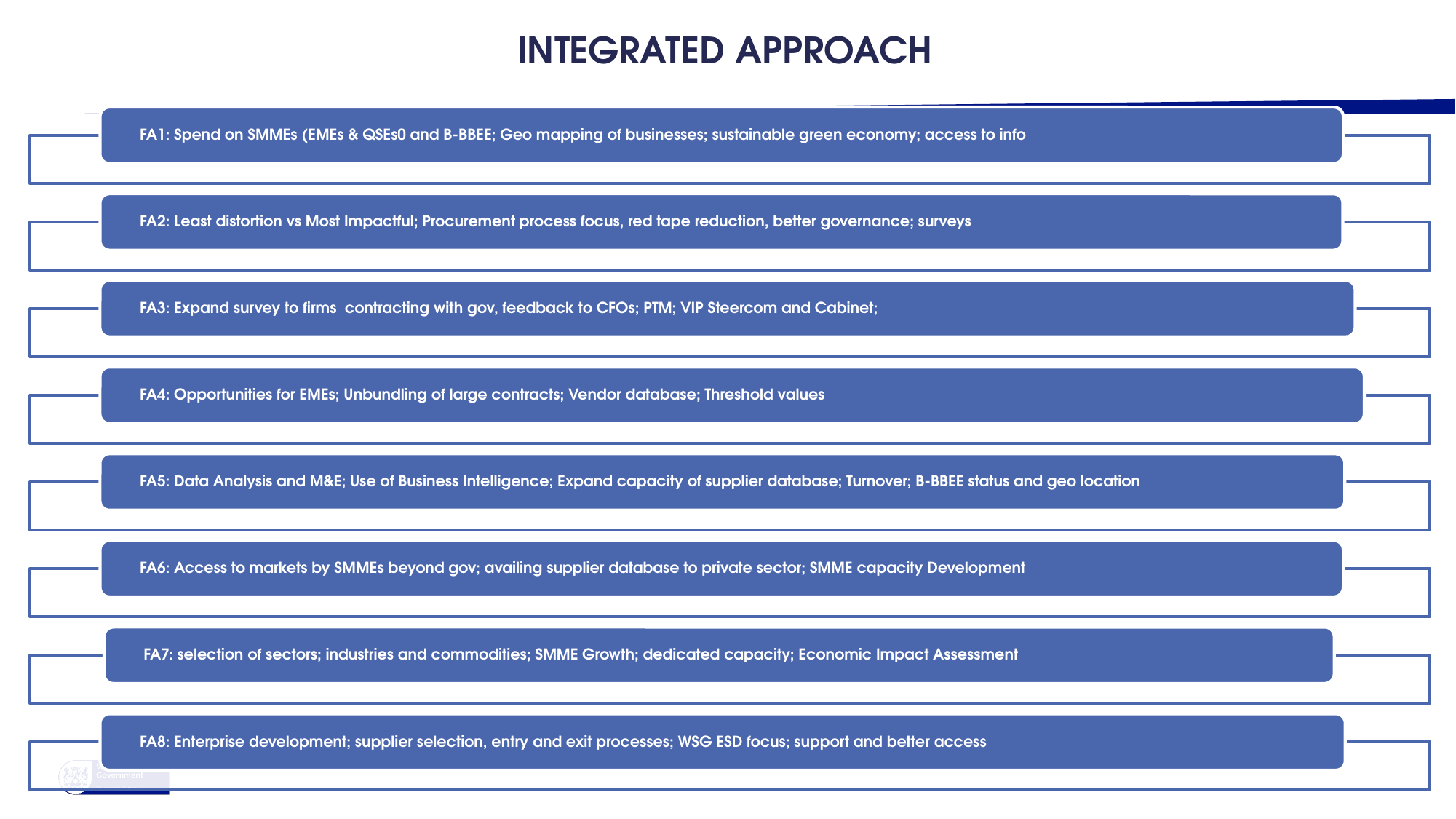

Strategy links

INTEGRATED APPROACH
FA1: Spend on SMMEs (EMEs & QSEs0 and B-BBEE; Geo mapping of businesses; sustainable green economy; access to info
FA2: Least distortion vs Most Impactful; Procurement process focus, red tape reduction, better governance; surveys
FA3: Expand survey to firms  contracting with gov, feedback to CFOs; PTM; VIP Steercom and Cabinet;
FA4: Opportunities for EMEs; Unbundling of large contracts; Vendor database; Threshold values
FA5: Data Analysis and M&E; Use of Business Intelligence; Expand capacity of supplier database; Turnover; B-BBEE status and geo location
FA6: Access to markets by SMMEs beyond gov; availing supplier database to private sector; SMME capacity Development
FA7: selection of sectors; industries and commodities; SMME Growth; dedicated capacity; Economic Impact Assessment
FA8: Enterprise development; supplier selection, entry and exit processes; WSG ESD focus; support and better access